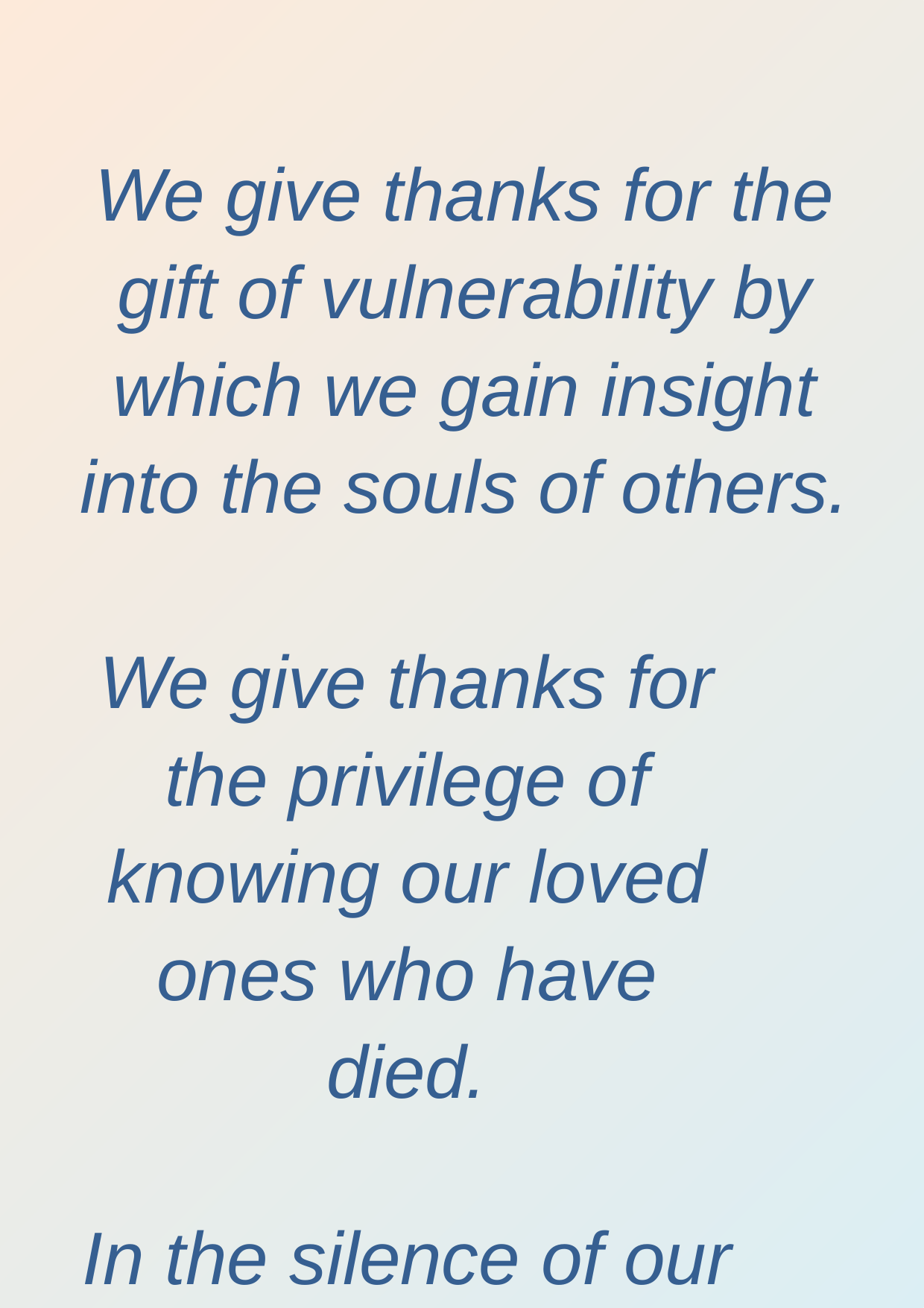

We give thanks for the gift of vulnerability by which we gain insight into the souls of others.
We give thanks for the privilege of knowing our loved ones who have died.

In the silence of our hearts we give thanks for the gift of this day
and pray for the life of the world.	(Pause)